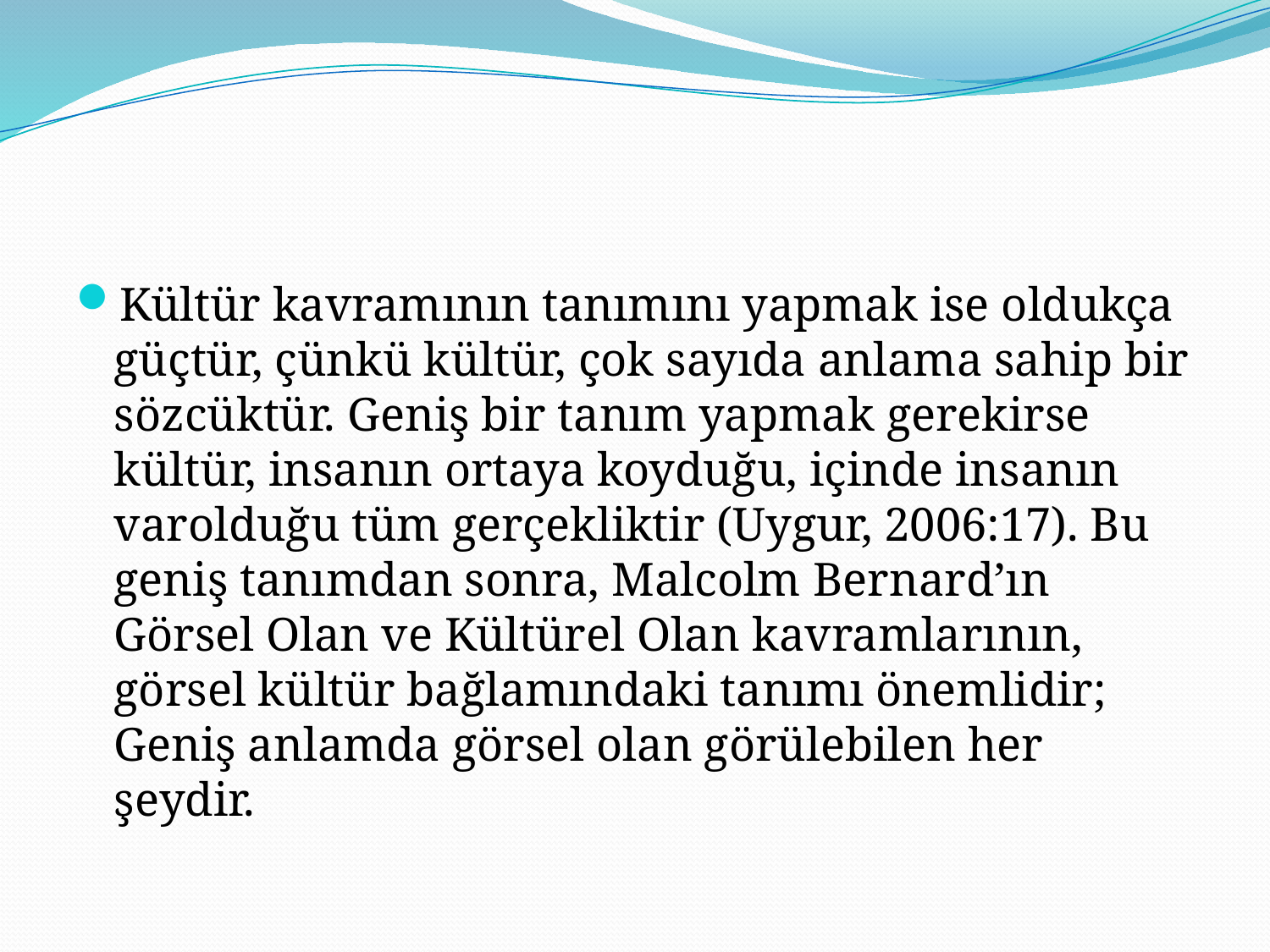

#
Kültür kavramının tanımını yapmak ise oldukça güçtür, çünkü kültür, çok sayıda anlama sahip bir sözcüktür. Geniş bir tanım yapmak gerekirse kültür, insanın ortaya koyduğu, içinde insanın varolduğu tüm gerçekliktir (Uygur, 2006:17). Bu geniş tanımdan sonra, Malcolm Bernard’ın Görsel Olan ve Kültürel Olan kavramlarının, görsel kültür bağlamındaki tanımı önemlidir; Geniş anlamda görsel olan görülebilen her şeydir.